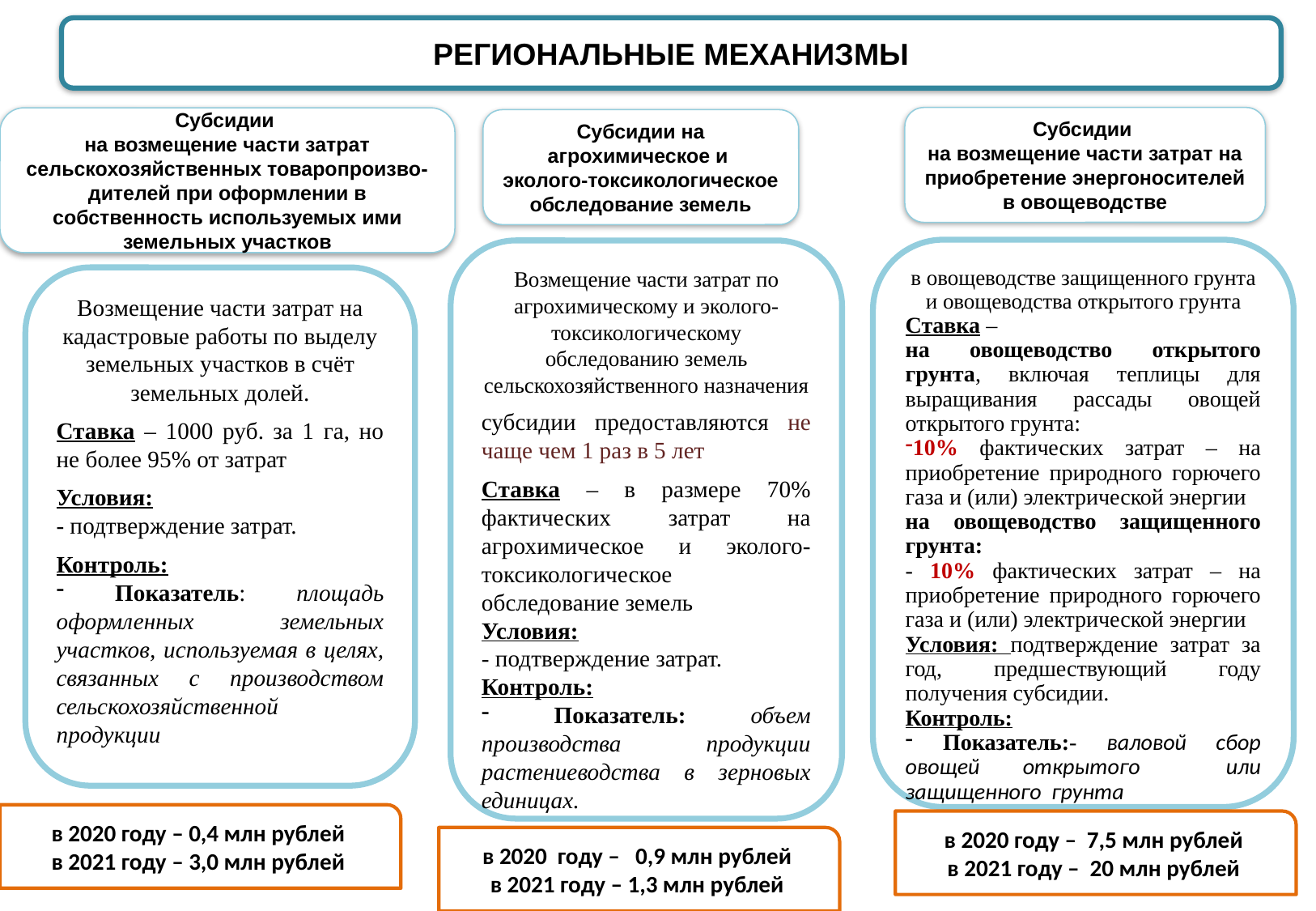

РЕГИОНАЛЬНЫЕ МЕХАНИЗМЫ
Субсидии
на возмещение части затрат на приобретение энергоносителей в овощеводстве
Субсидии
на возмещение части затрат сельскохозяйственных товаропроизво-дителей при оформлении в собственность используемых ими земельных участков
Субсидии на агрохимическое и
эколого-токсикологическое обследование земель
в овощеводстве защищенного грунта и овощеводства открытого грунта
Ставка –
на овощеводство открытого грунта, включая теплицы для выращивания рассады овощей открытого грунта:
10% фактических затрат – на приобретение природного горючего газа и (или) электрической энергии
на овощеводство защищенного грунта:
- 10% фактических затрат – на приобретение природного горючего газа и (или) электрической энергии
Условия: подтверждение затрат за год, предшествующий году получения субсидии.
Контроль:
 Показатель:- валовой сбор овощей открытого  или защищенного  грунта

Возмещение части затрат по агрохимическому и эколого-токсикологическому обследованию земель сельскохозяйственного назначения

субсидии предоставляются не чаще чем 1 раз в 5 лет

Ставка – в размере 70% фактических затрат на агрохимическое и эколого-токсикологическое обследование земель
Условия:
- подтверждение затрат.
Контроль:
 Показатель: объем производства продукции растениеводства в зерновых единицах.

Возмещение части затрат на кадастровые работы по выделу земельных участков в счёт земельных долей.

Ставка – 1000 руб. за 1 га, но не более 95% от затрат

Условия:
- подтверждение затрат.

Контроль:
 Показатель: площадь оформленных земельных участков, используемая в целях, связанных с производством сельскохозяйственной продукции
в 2020 году – 0,4 млн рублей
в 2021 году – 3,0 млн рублей
в 2020 году –  7,5 млн рублей
в 2021 году –  20 млн рублей
в 2020  году –   0,9 млн рублей
в 2021 году – 1,3 млн рублей

11